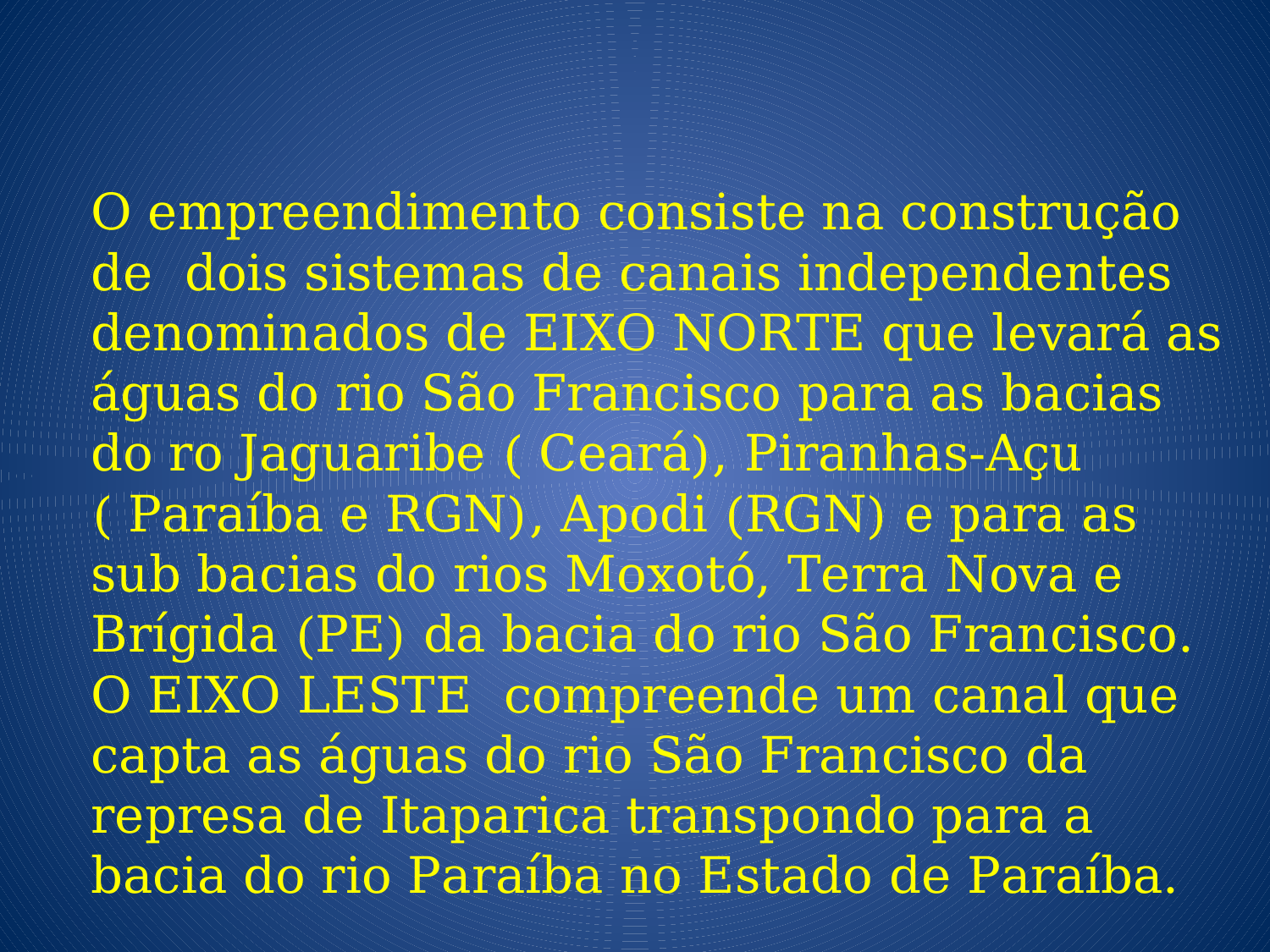

O empreendimento consiste na construção de  dois sistemas de canais independentes denominados de EIXO NORTE que levará as águas do rio São Francisco para as bacias do ro Jaguaribe ( Ceará), Piranhas-Açu ( Paraíba e RGN), Apodi (RGN) e para as sub bacias do rios Moxotó, Terra Nova e Brígida (PE) da bacia do rio São Francisco. O EIXO LESTE  compreende um canal que capta as águas do rio São Francisco da represa de Itaparica transpondo para a bacia do rio Paraíba no Estado de Paraíba.